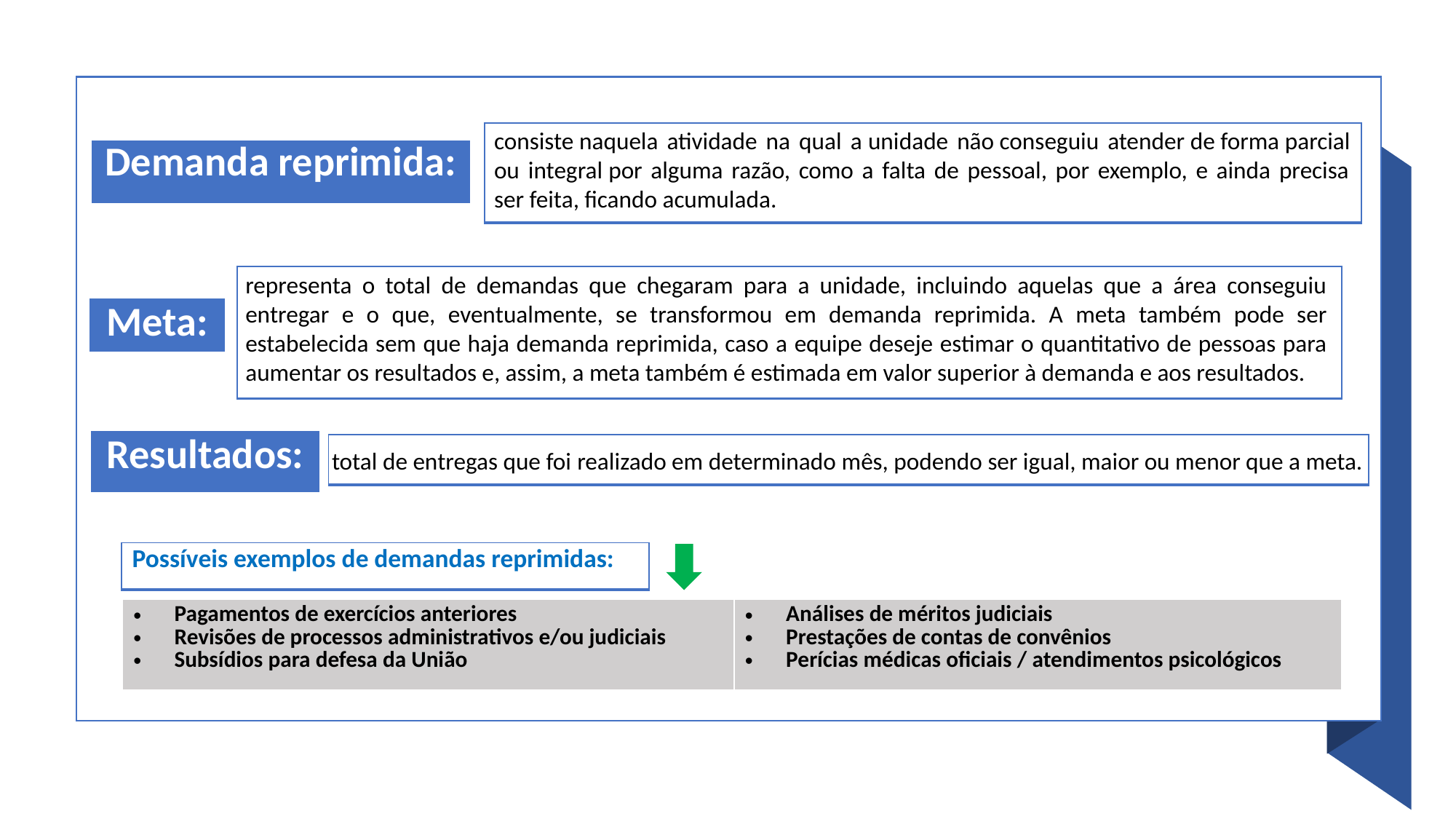

consiste naquela atividade na qual a unidade não conseguiu atender de forma parcial ou integral por alguma razão, como a falta de pessoal, por exemplo, e ainda precisa ser feita, ficando acumulada.​
|  |
| --- |
| Demanda reprimida:​ |
| --- |
representa o total de demandas que chegaram para a unidade, incluindo aquelas que a área conseguiu entregar e o que, eventualmente, se transformou em demanda reprimida. A meta também pode ser estabelecida sem que haja demanda reprimida, caso a equipe deseje estimar o quantitativo de pessoas para aumentar os resultados e, assim, a meta também é estimada em valor superior à demanda e aos resultados.
|  |
| --- |
| Meta: |
| --- |
| Resultados: |
| --- |
|  |
| --- |
total de entregas que foi realizado em determinado mês, podendo ser igual, maior ou menor que a meta.
 ​​
| Possíveis exemplos de demandas reprimidas: |
| --- |

| Pagamentos de exercícios anteriores​ Revisões de processos administrativos e/ou judiciais​ Subsídios para defesa da União​ | Análises de méritos judiciais​ Prestações de contas de convênios​ Perícias médicas oficiais / atendimentos psicológicos |
| --- | --- |